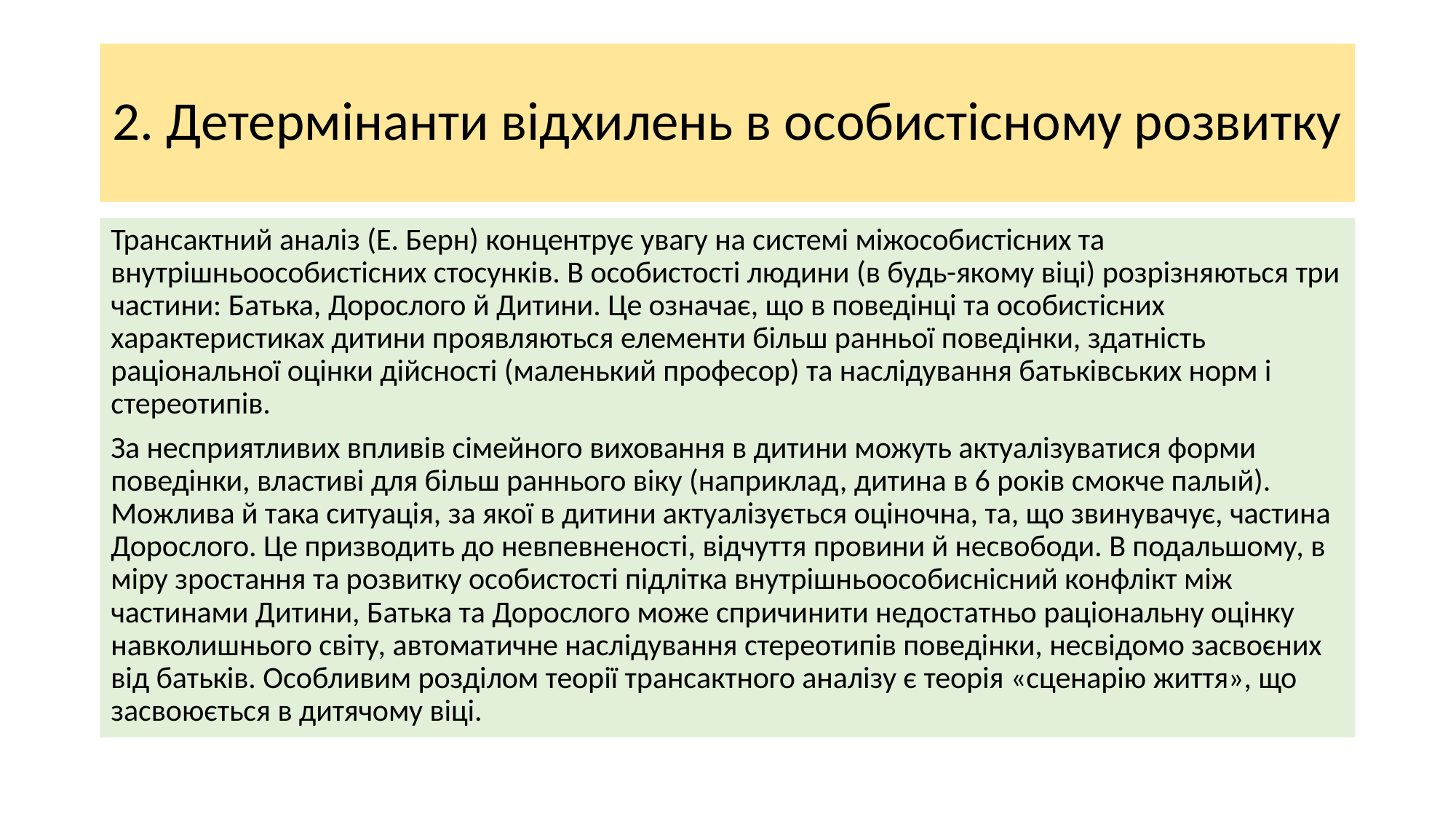

# 2. Детермінанти відхилень в особистісному розвитку
Трансактний аналіз (Е. Берн) концентрує увагу на системі міжособистісних та внутрішньоособистісних стосунків. В особистості людини (в будь-якому віці) розрізняються три частини: Батька, Дорослого й Дитини. Це означає, що в поведінці та особистісних характеристиках дитини проявляються елементи більш ранньої поведінки, здатність раціональної оцінки дійсності (маленький професор) та наслідування батьківських норм і стереотипів.
За несприятливих впливів сімейного виховання в дитини можуть актуалізуватися форми поведінки, властиві для більш раннього віку (наприклад, дитина в 6 років смокче палый). Можлива й така ситуація, за якої в дитини актуалізується оціночна, та, що звинувачує, частина Дорослого. Це призводить до невпевненості, відчуття провини й несвободи. В подальшому, в міру зростання та розвитку особистості підлітка внутрішньоособиснісний конфлікт між частинами Дитини, Батька та Дорослого може спричинити недостатньо раціональну оцінку навколишнього світу, автоматичне наслідування стереотипів поведінки, несвідомо засвоєних від батьків. Особливим розділом теорії трансактного аналізу є теорія «сценарію життя», що засвоюється в дитячому віці.